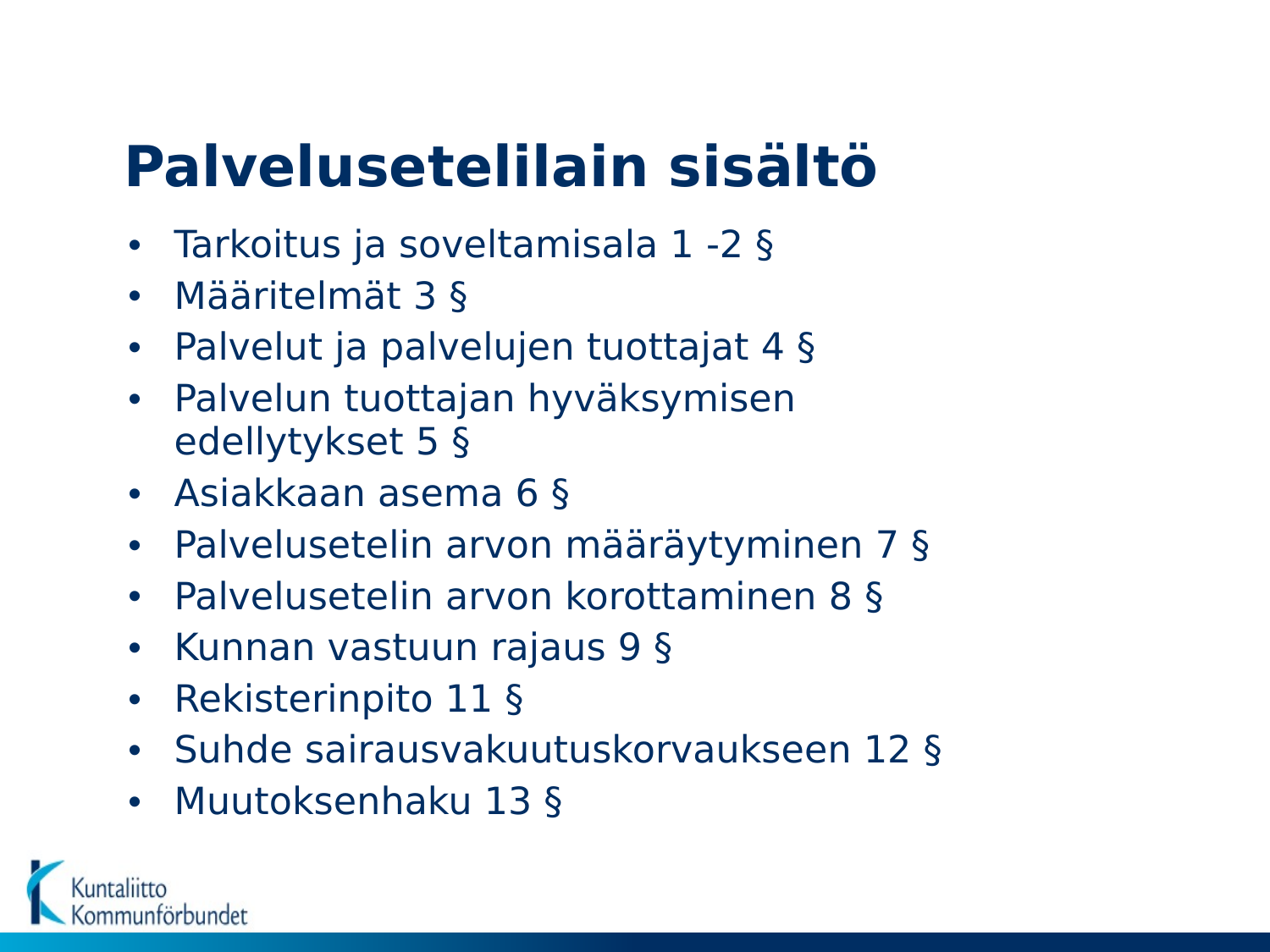

# Palvelusetelilain sisältö
Tarkoitus ja soveltamisala 1 -2 §
Määritelmät 3 §
Palvelut ja palvelujen tuottajat 4 §
Palvelun tuottajan hyväksymisen edellytykset 5 §
Asiakkaan asema 6 §
Palvelusetelin arvon määräytyminen 7 §
Palvelusetelin arvon korottaminen 8 §
Kunnan vastuun rajaus 9 §
Rekisterinpito 11 §
Suhde sairausvakuutuskorvaukseen 12 §
Muutoksenhaku 13 §